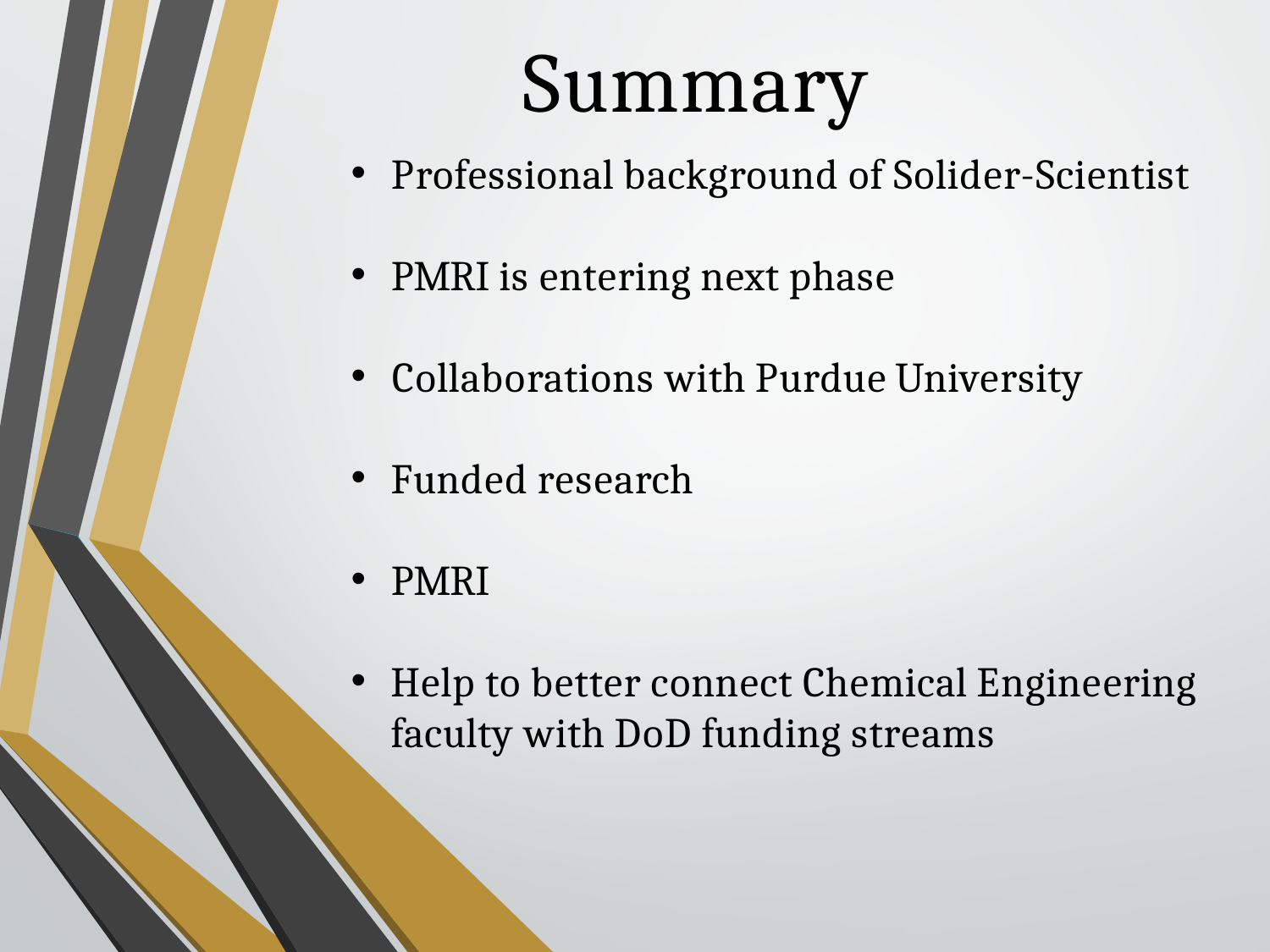

Summary
Professional background of Solider-Scientist

PMRI is entering next phase

Collaborations with Purdue University

Funded research

PMRI

Help to better connect Chemical Engineering faculty with DoD funding streams